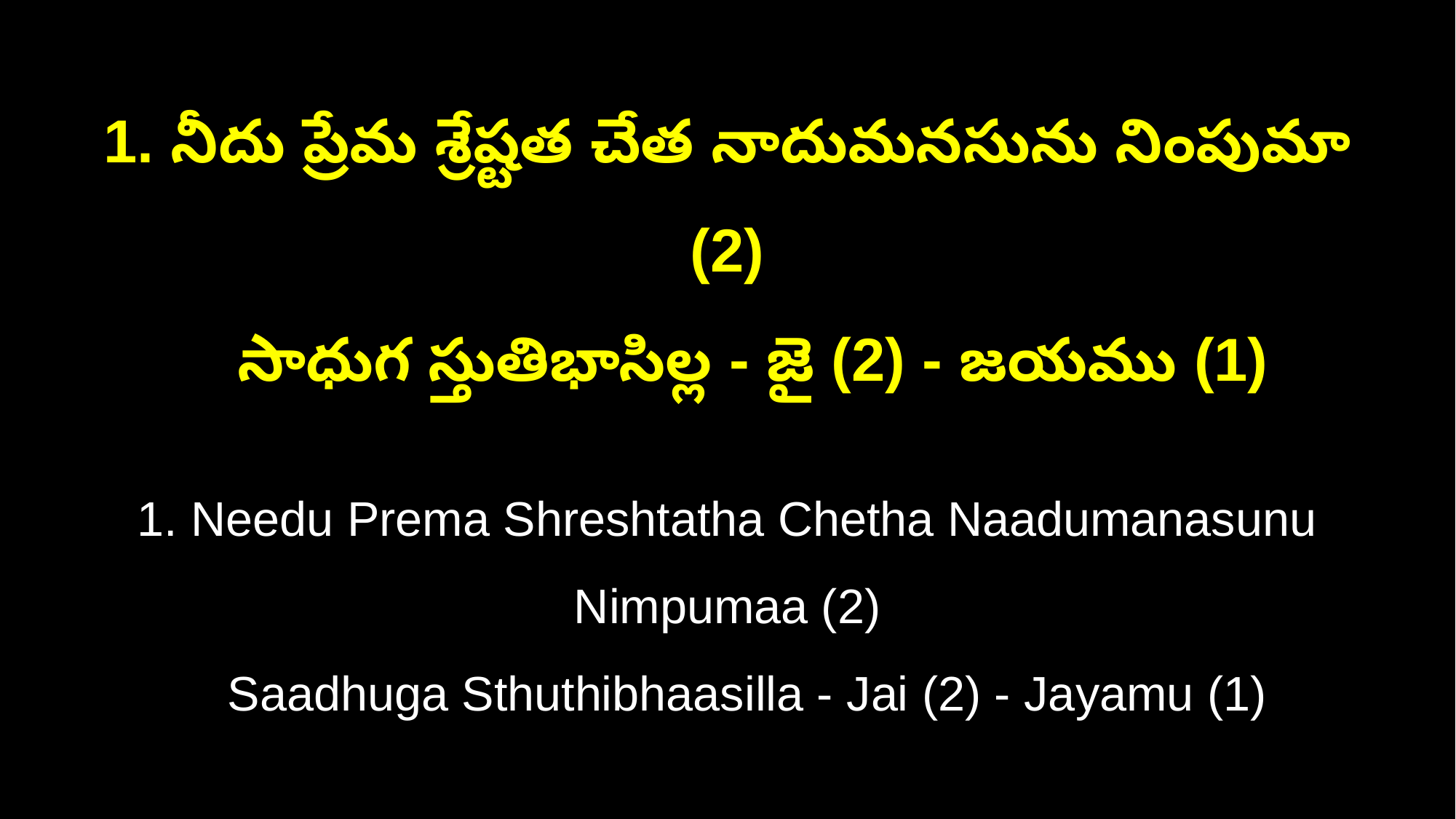

1. నీదు ప్రేమ శ్రేష్టత చేత నాదుమనసును నింపుమా (2)
   సాధుగ స్తుతిభాసిల్ల - జై (2) - జయము (1)
1. Needu Prema Shreshtatha Chetha Naadumanasunu Nimpumaa (2)
   Saadhuga Sthuthibhaasilla - Jai (2) - Jayamu (1)